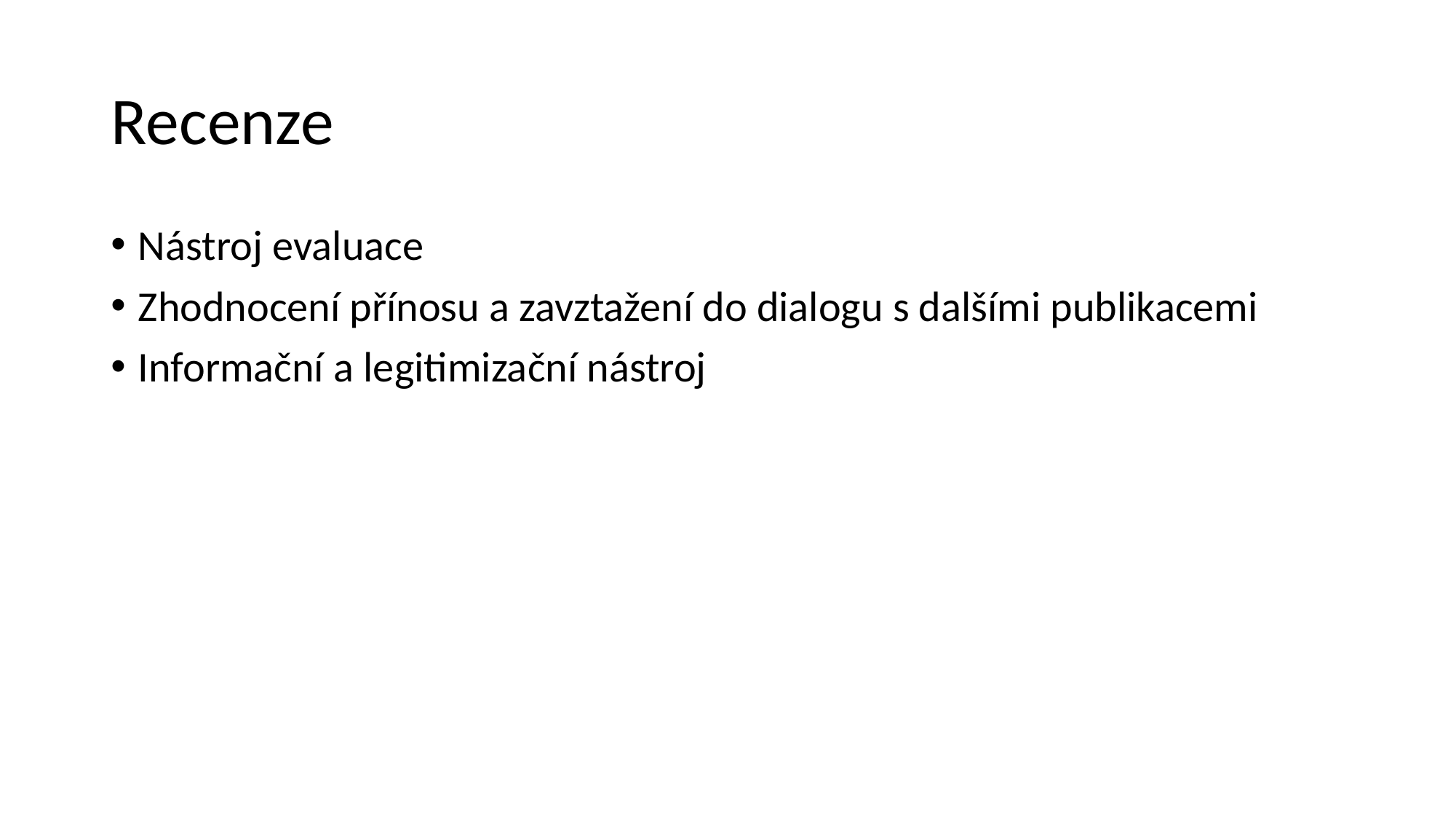

# Recenze
Nástroj evaluace
Zhodnocení přínosu a zavztažení do dialogu s dalšími publikacemi
Informační a legitimizační nástroj